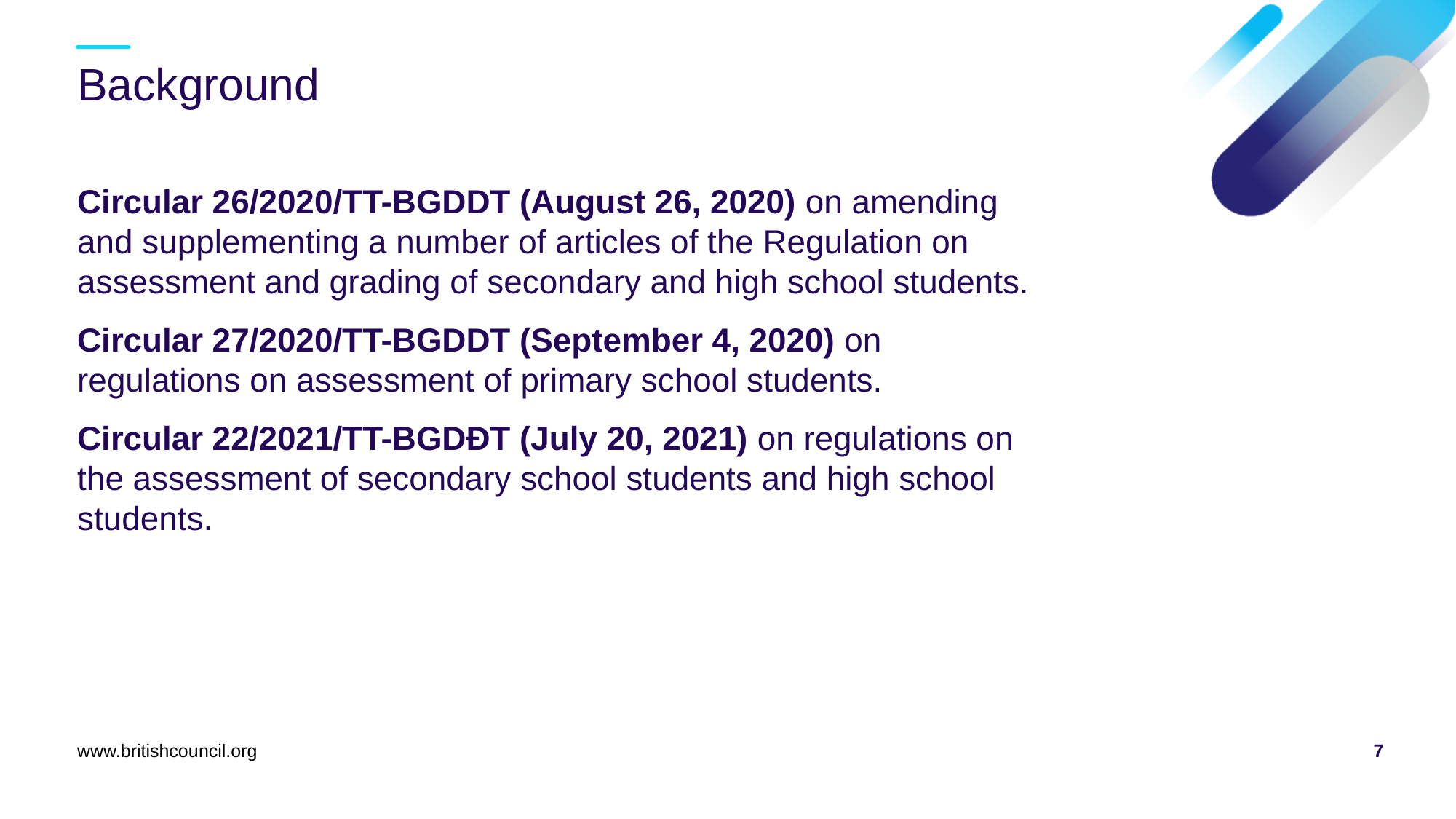

# Background
Circular 26/2020/TT-BGDDT (August 26, 2020) on amending and supplementing a number of articles of the Regulation on assessment and grading of secondary and high school students.
Circular 27/2020/TT-BGDDT (September 4, 2020) on regulations on assessment of primary school students.
Circular 22/2021/TT-BGDĐT (July 20, 2021) on regulations on the assessment of secondary school students and high school students.
www.britishcouncil.org
7